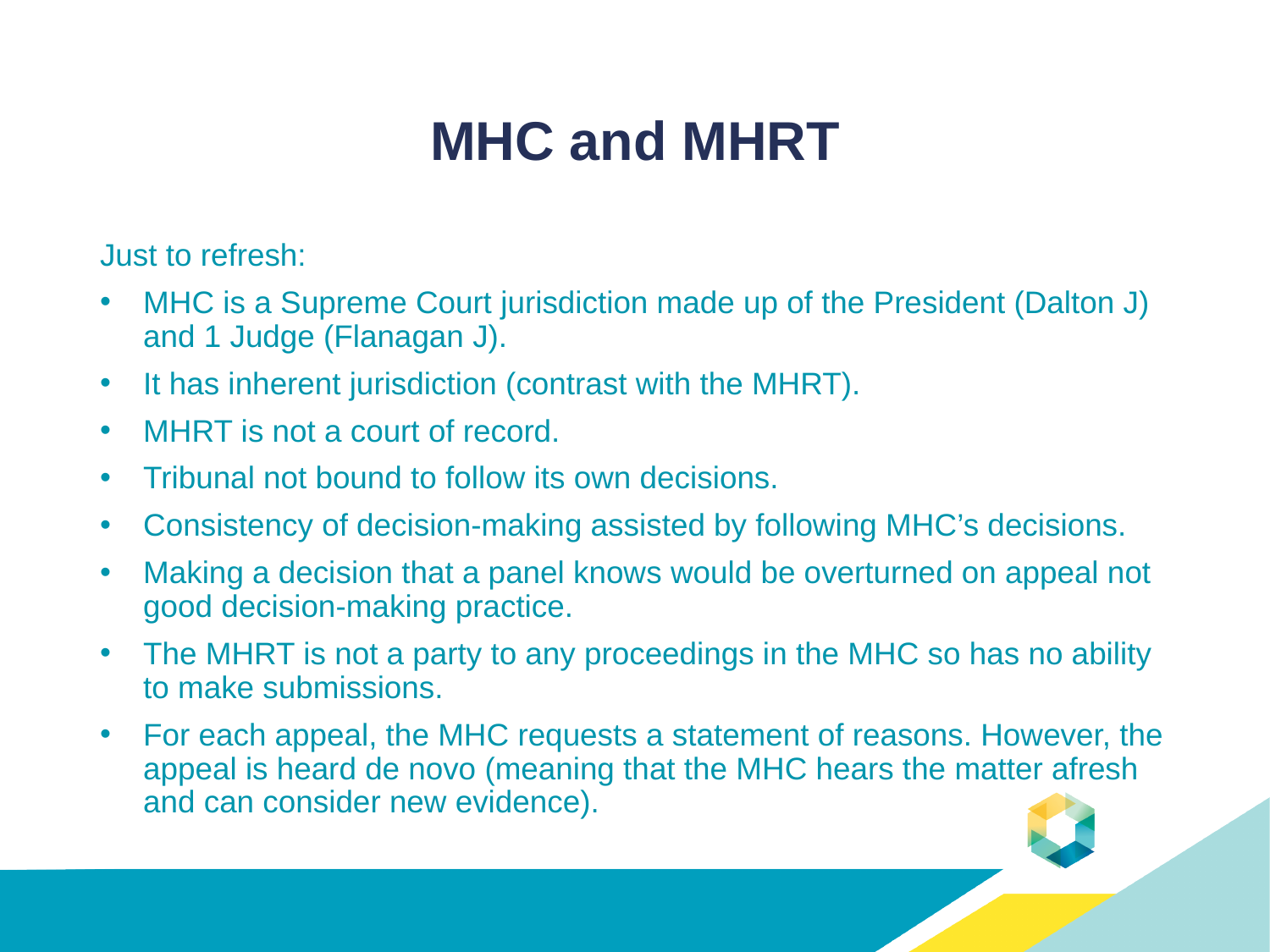

# MHC and MHRT
Just to refresh:
MHC is a Supreme Court jurisdiction made up of the President (Dalton J) and 1 Judge (Flanagan J).
It has inherent jurisdiction (contrast with the MHRT).
MHRT is not a court of record.
Tribunal not bound to follow its own decisions.
Consistency of decision-making assisted by following MHC’s decisions.
Making a decision that a panel knows would be overturned on appeal not good decision-making practice.
The MHRT is not a party to any proceedings in the MHC so has no ability to make submissions.
For each appeal, the MHC requests a statement of reasons. However, the appeal is heard de novo (meaning that the MHC hears the matter afresh and can consider new evidence).